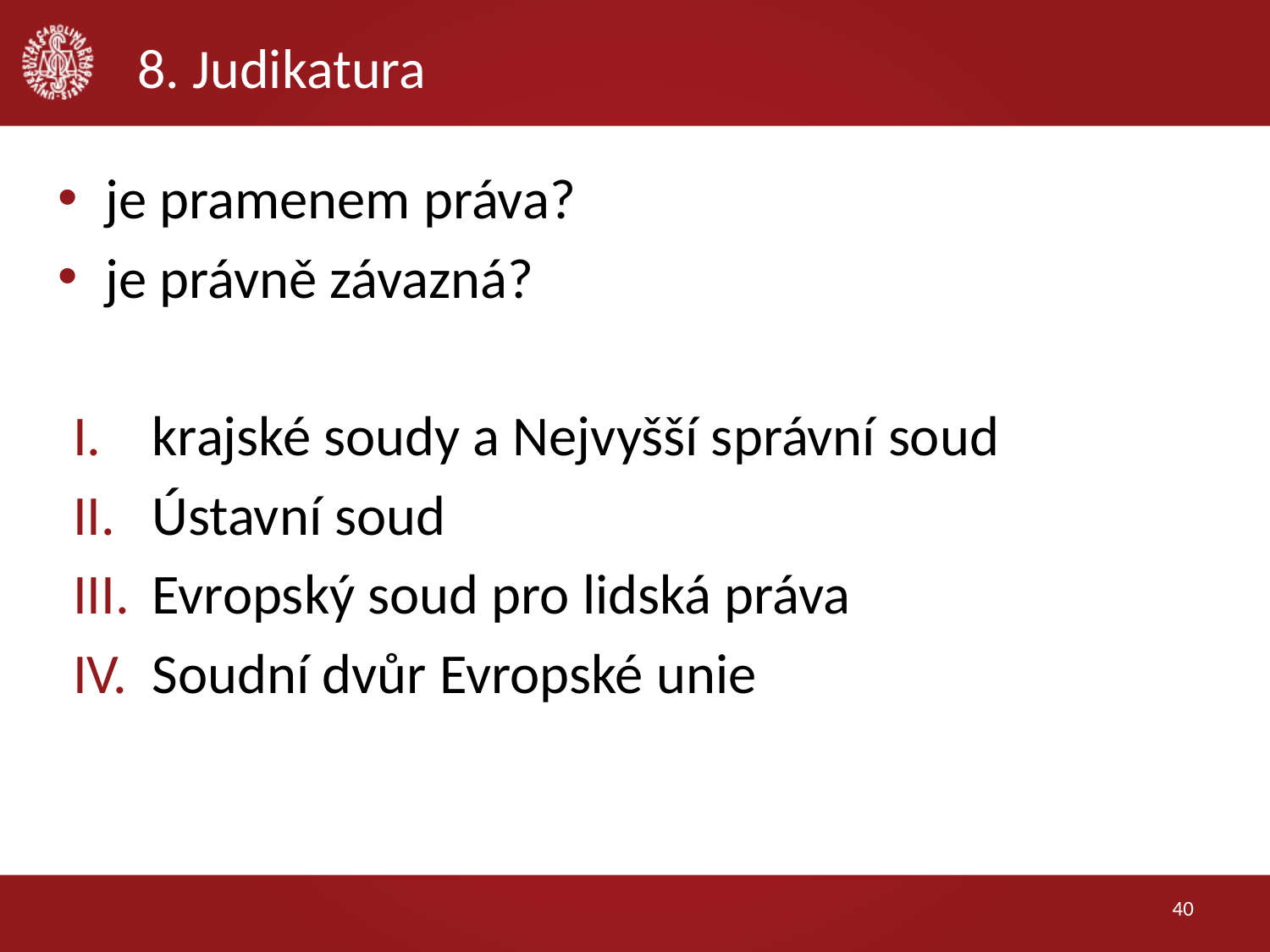

# 8. Judikatura
je pramenem práva?
je právně závazná?

krajské soudy a Nejvyšší správní soud
Ústavní soud
Evropský soud pro lidská práva
Soudní dvůr Evropské unie

40